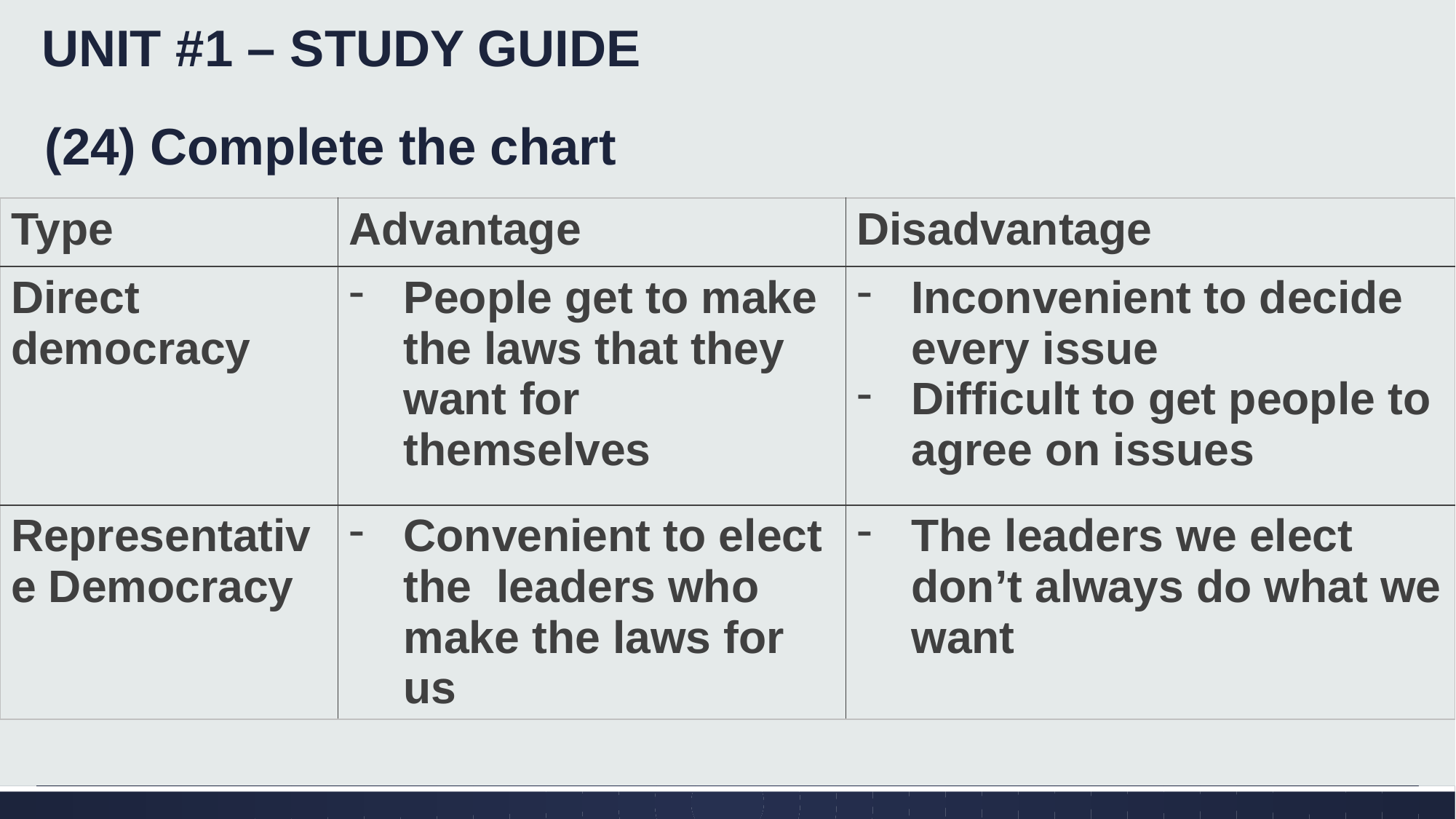

UNIT #1 – STUDY GUIDE
# (24) Complete the chart
| Type | Advantage | Disadvantage |
| --- | --- | --- |
| Direct democracy | People get to make the laws that they want for themselves | Inconvenient to decide every issue Difficult to get people to agree on issues |
| Representative Democracy | Convenient to elect the leaders who make the laws for us | The leaders we elect don’t always do what we want |